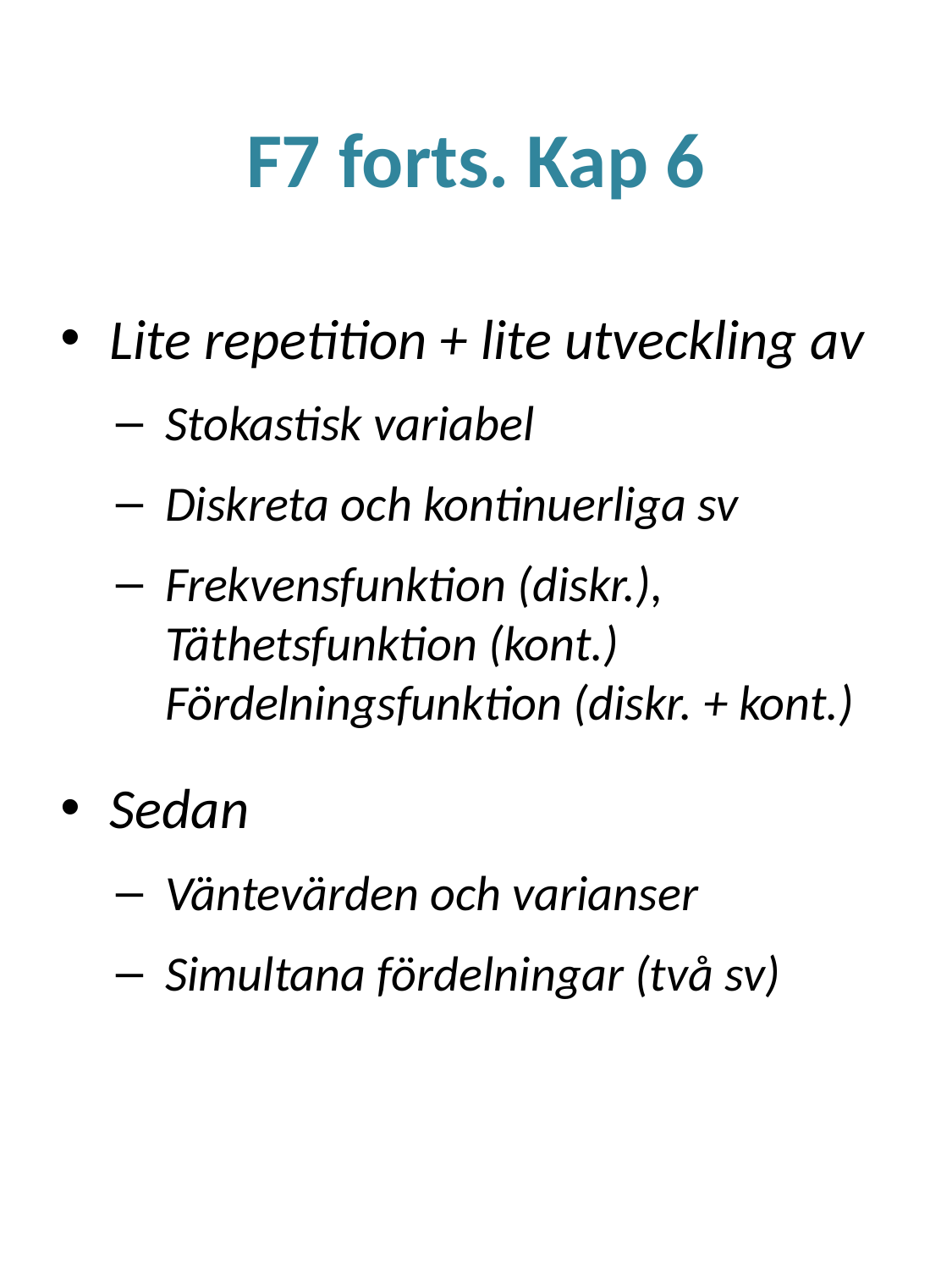

# F7 forts. Kap 6
Lite repetition + lite utveckling av
Stokastisk variabel
Diskreta och kontinuerliga sv
Frekvensfunktion (diskr.),  Täthetsfunktion (kont.) Fördelningsfunktion (diskr. + kont.)
Sedan
Väntevärden och varianser
Simultana fördelningar (två sv)